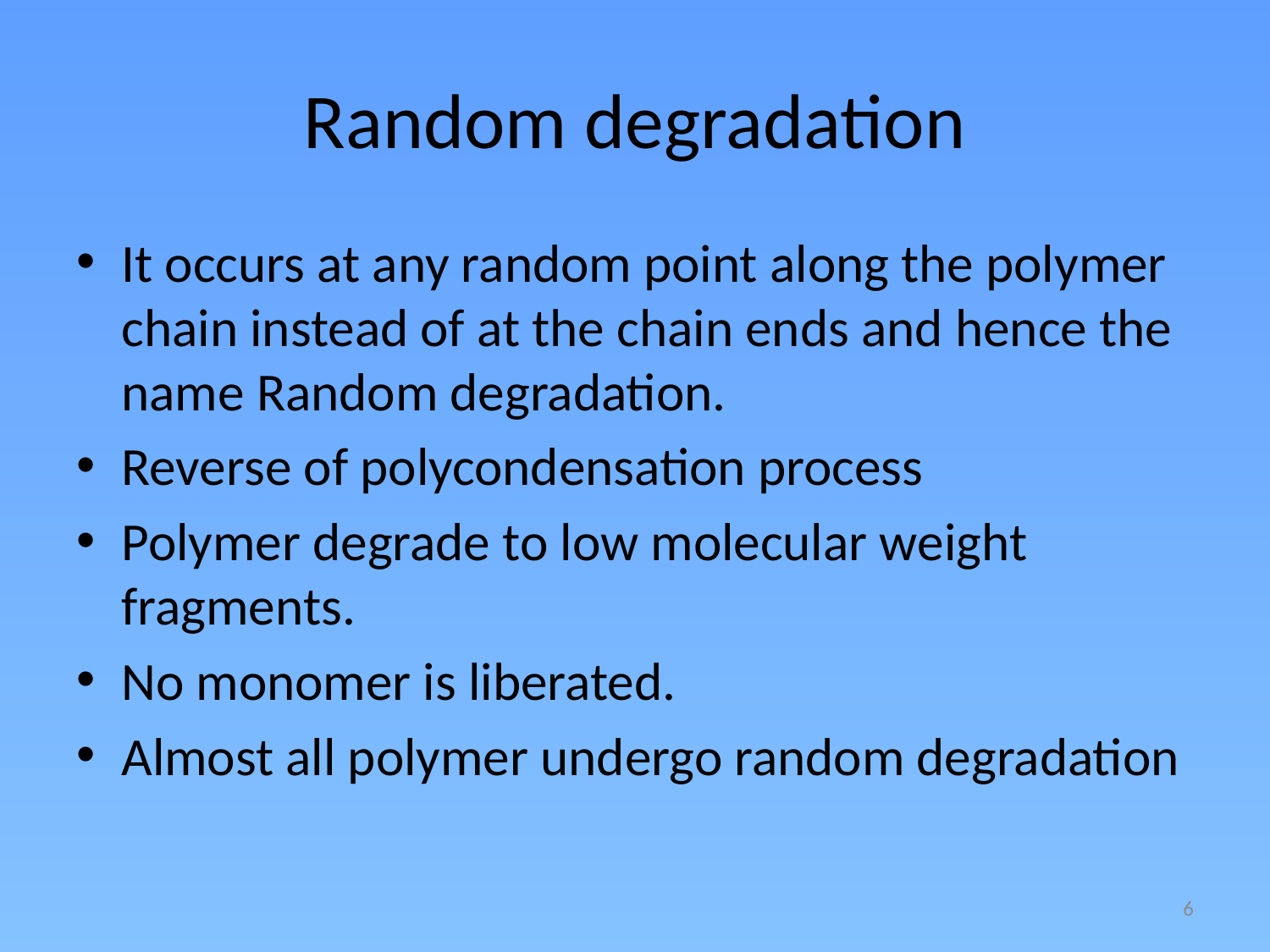

# Random degradation
It occurs at any random point along the polymer chain instead of at the chain ends and hence the name Random degradation.
Reverse of polycondensation process
Polymer degrade to low molecular weight fragments.
No monomer is liberated.
Almost all polymer undergo random degradation
6